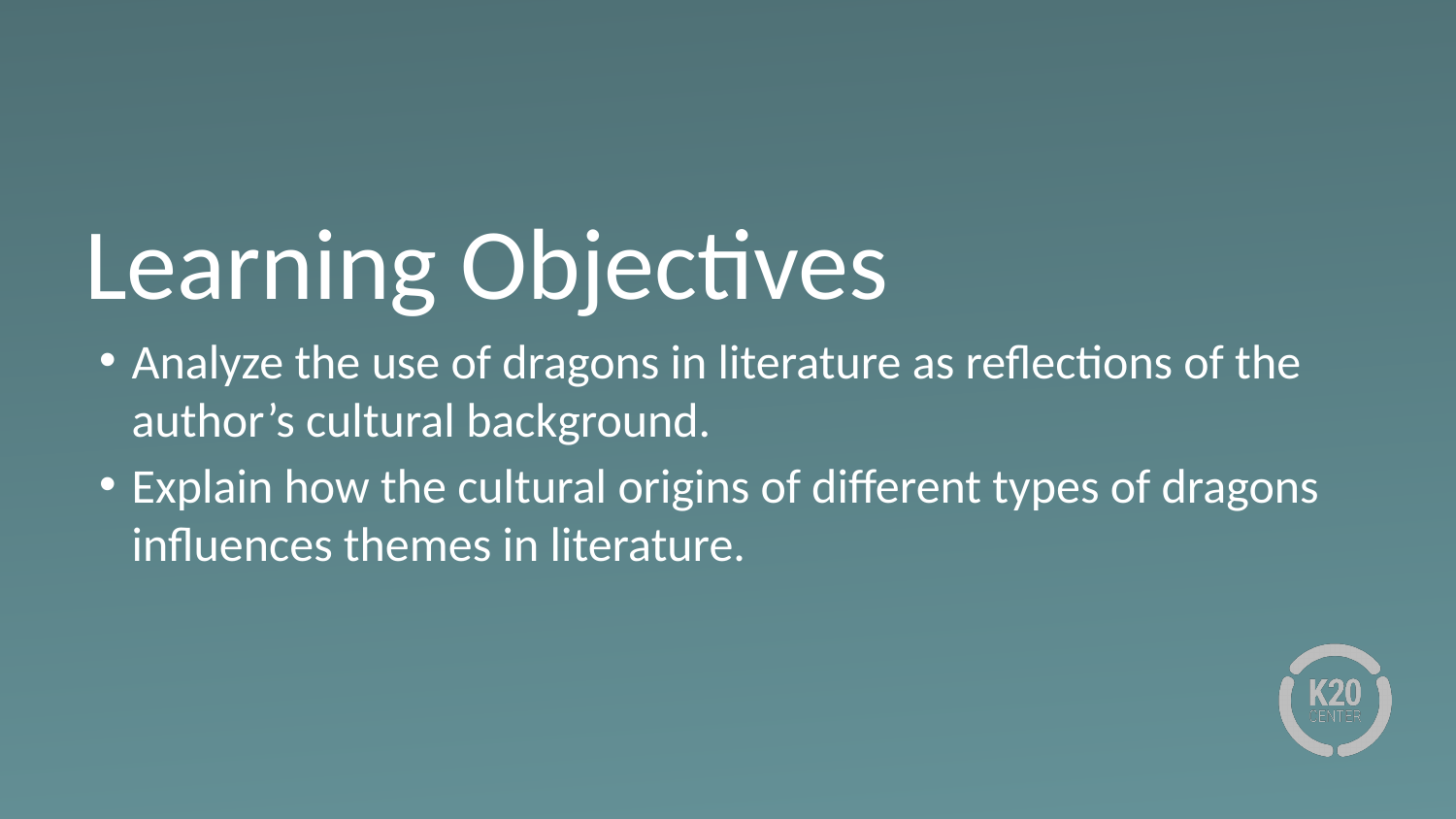

# Learning Objectives
Analyze the use of dragons in literature as reflections of the author’s cultural background.
Explain how the cultural origins of different types of dragons influences themes in literature.